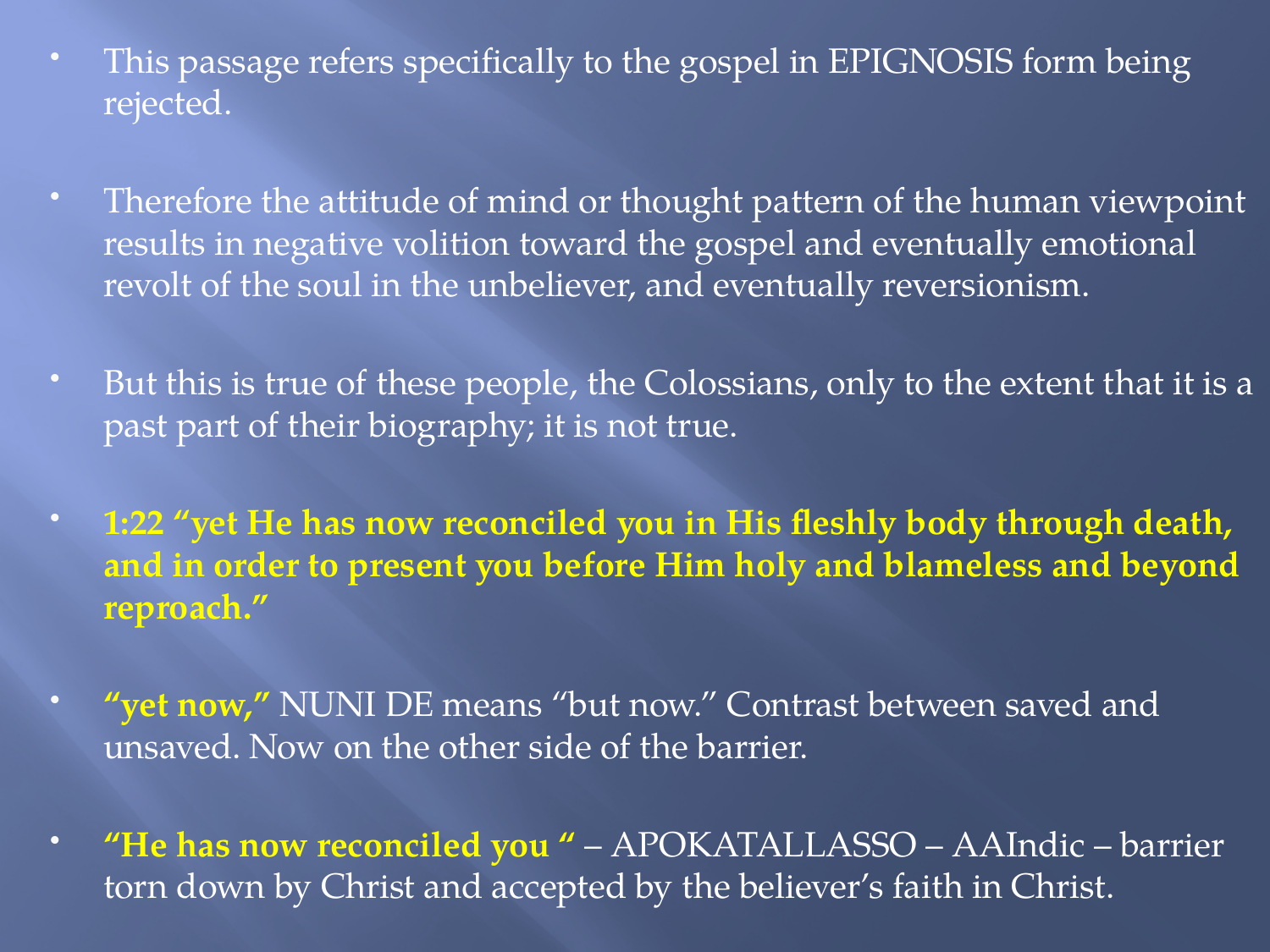

This passage refers specifically to the gospel in EPIGNOSIS form being rejected.

Therefore the attitude of mind or thought pattern of the human viewpoint results in negative volition toward the gospel and eventually emotional revolt of the soul in the unbeliever, and eventually reversionism.

But this is true of these people, the Colossians, only to the extent that it is a past part of their biography; it is not true.

1:22 “yet He has now reconciled you in His fleshly body through death, and in order to present you before Him holy and blameless and beyond reproach.”

“yet now,” NUNI DE means “but now.” Contrast between saved and unsaved. Now on the other side of the barrier.

“He has now reconciled you “ – APOKATALLASSO – AAIndic – barrier torn down by Christ and accepted by the believer’s faith in Christ.